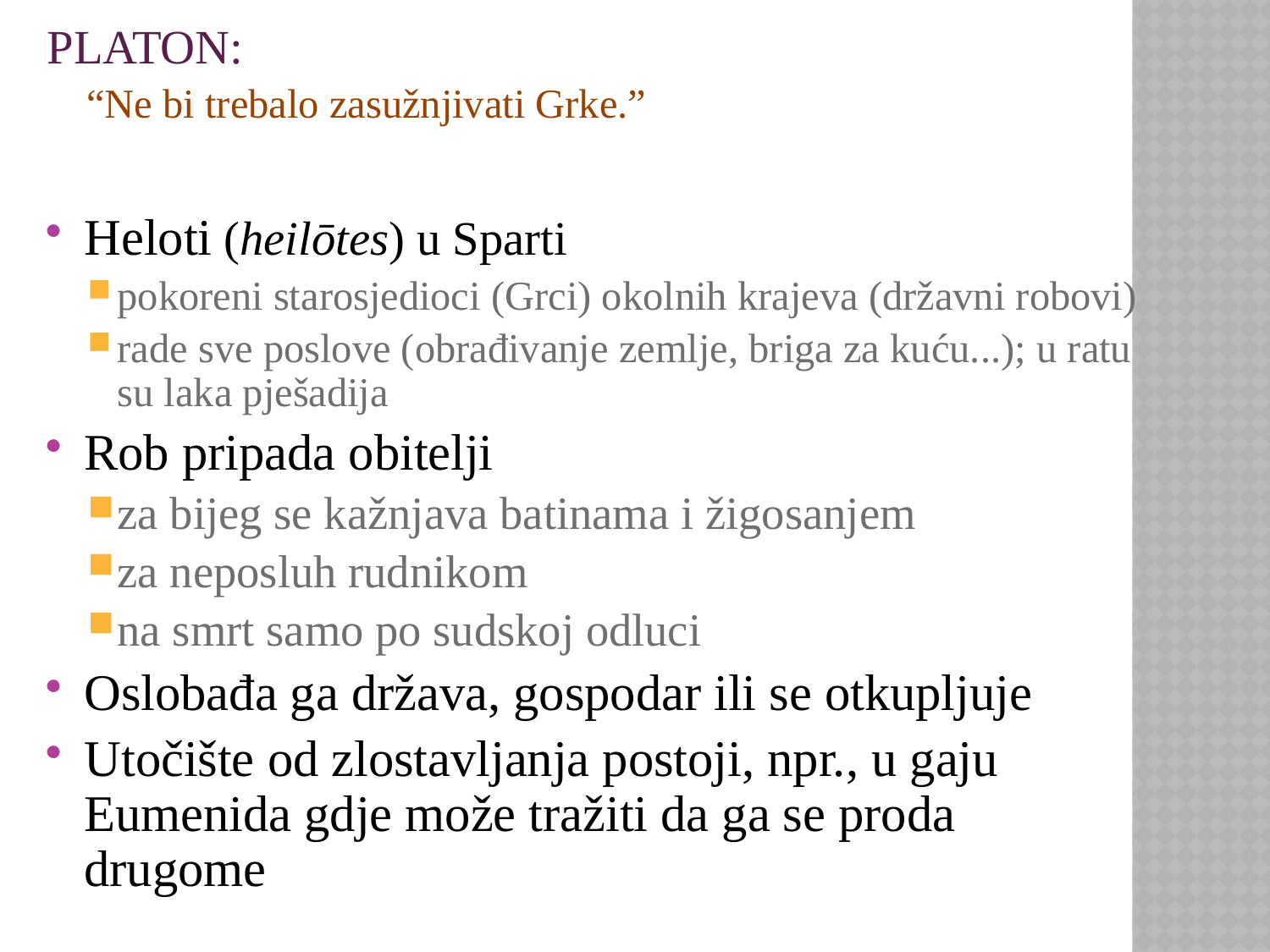

PLATON:
“Ne bi trebalo zasužnjivati Grke.”

Heloti (heilōtes) u Sparti
pokoreni starosjedioci (Grci) okolnih krajeva (državni robovi)
rade sve poslove (obrađivanje zemlje, briga za kuću...); u ratu su laka pješadija
Rob pripada obitelji
za bijeg se kažnjava batinama i žigosanjem
za neposluh rudnikom
na smrt samo po sudskoj odluci
Oslobađa ga država, gospodar ili se otkupljuje
Utočište od zlostavljanja postoji, npr., u gaju Eumenida gdje može tražiti da ga se proda drugome